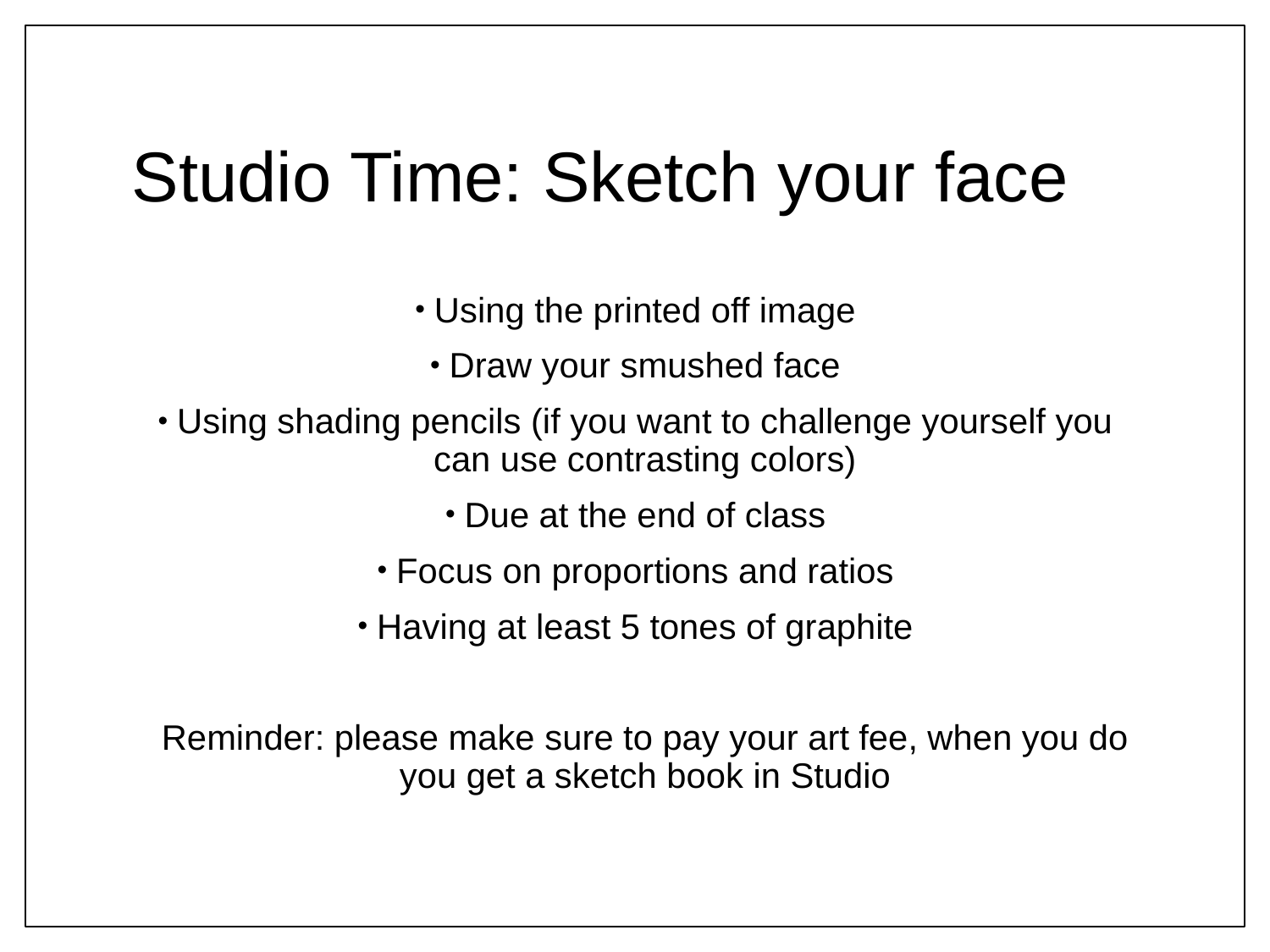

# Studio Time: Sketch your face
Using the printed off image
Draw your smushed face
Using shading pencils (if you want to challenge yourself you can use contrasting colors)
Due at the end of class
Focus on proportions and ratios
Having at least 5 tones of graphite

Reminder: please make sure to pay your art fee, when you do you get a sketch book in Studio